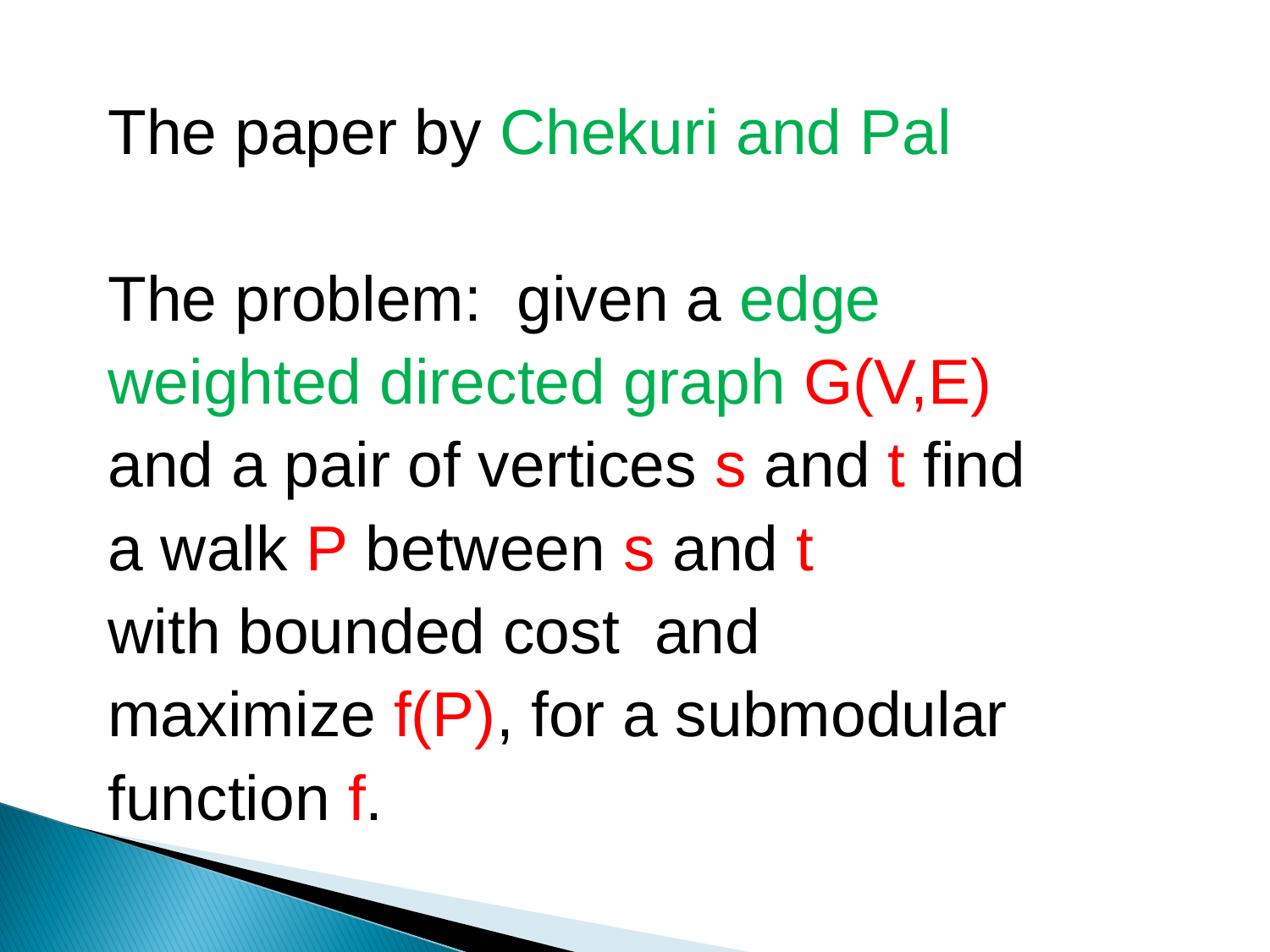

The paper by Chekuri and Pal

The problem:  given a edge
weighted directed graph G(V,E)
and a pair of vertices s and t find
a walk P between s and t
with bounded cost  and
maximize f(P), for a submodular
function f.